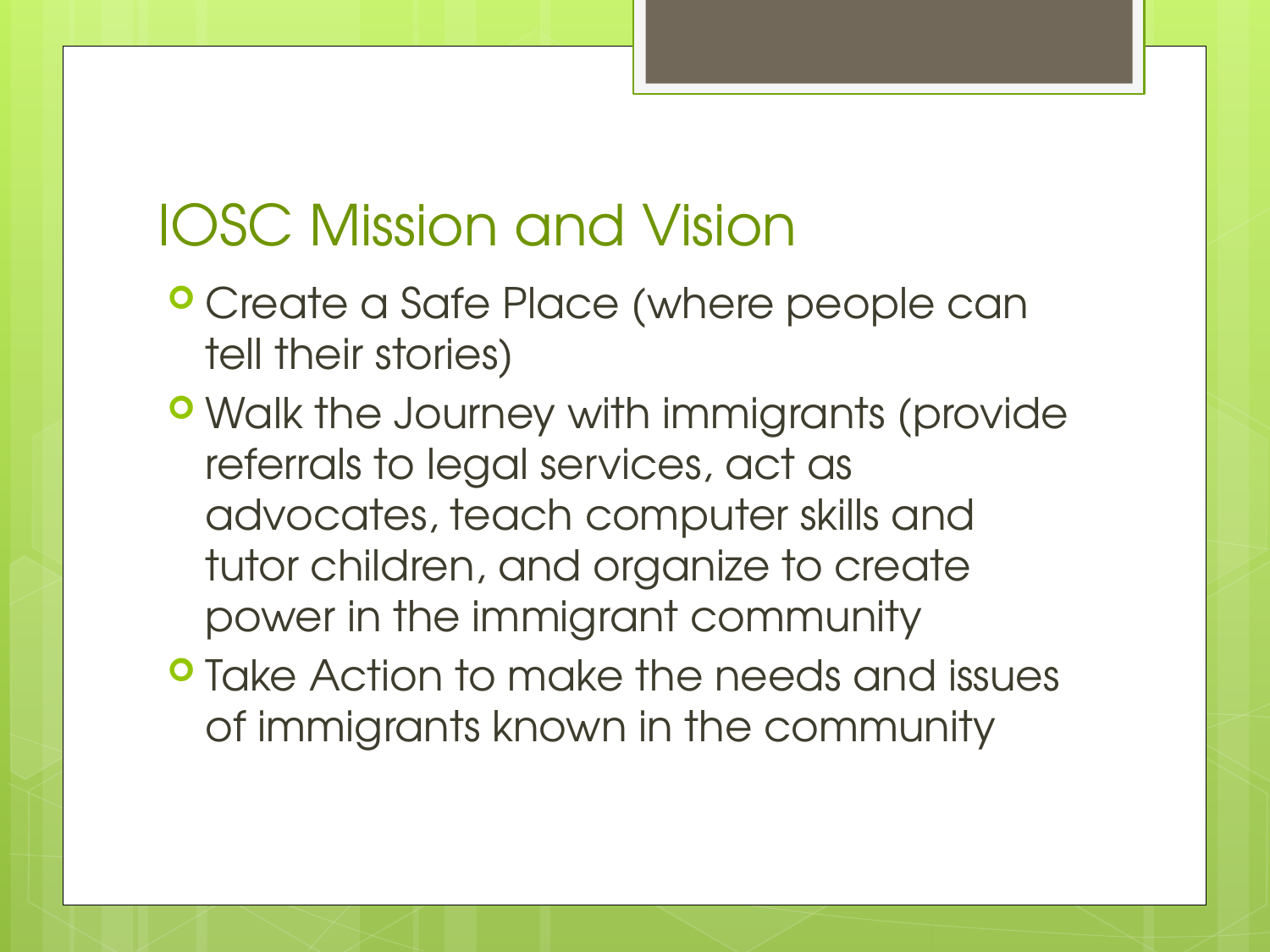

# IOSC Mission and Vision
Create a Safe Place (where people can tell their stories)
Walk the Journey with immigrants (provide referrals to legal services, act as advocates, teach computer skills and tutor children, and organize to create power in the immigrant community
Take Action to make the needs and issues of immigrants known in the community